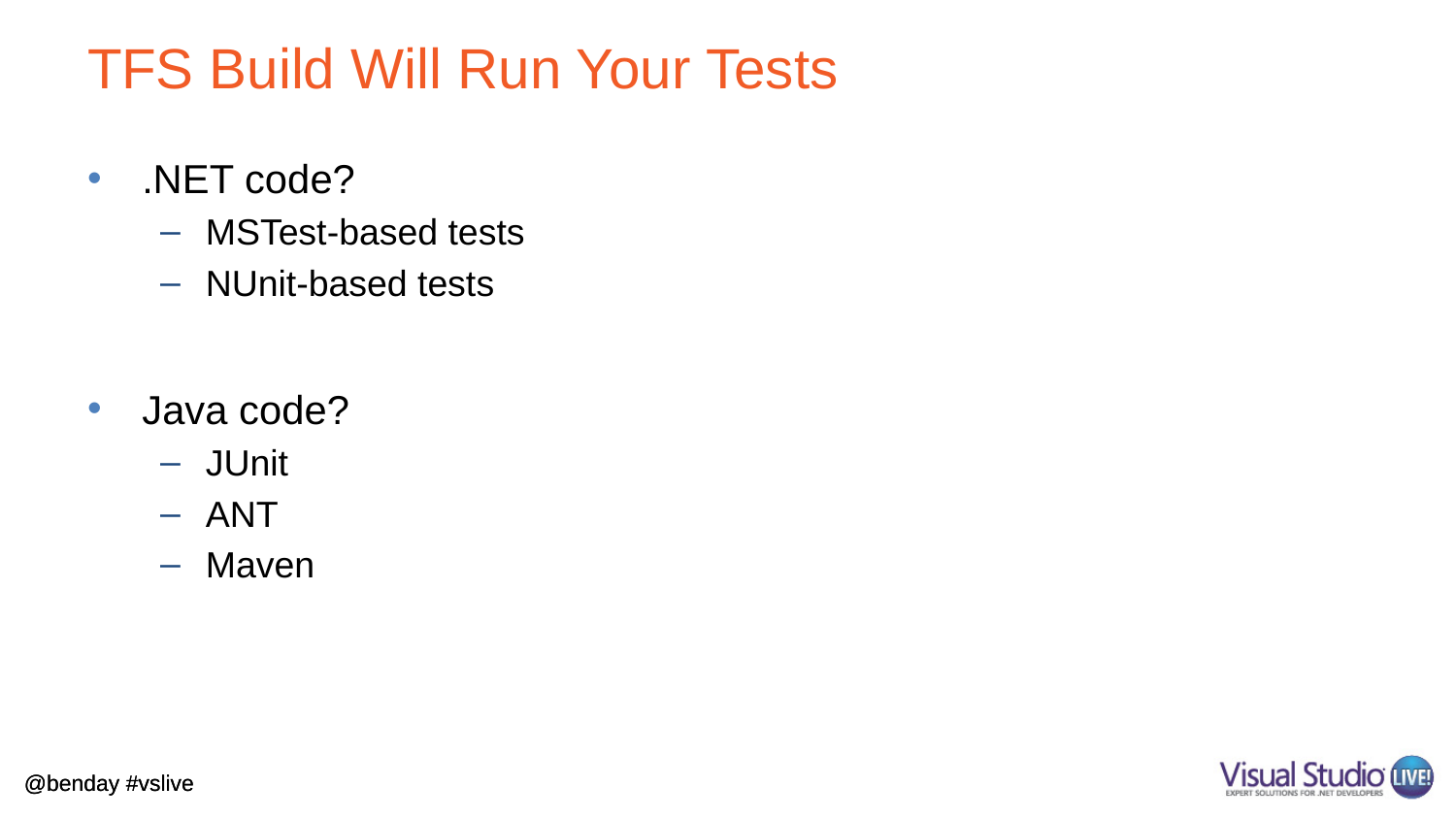

# TFS Build Will Run Your Tests
.NET code?
MSTest-based tests
NUnit-based tests

Java code?
JUnit
ANT
Maven